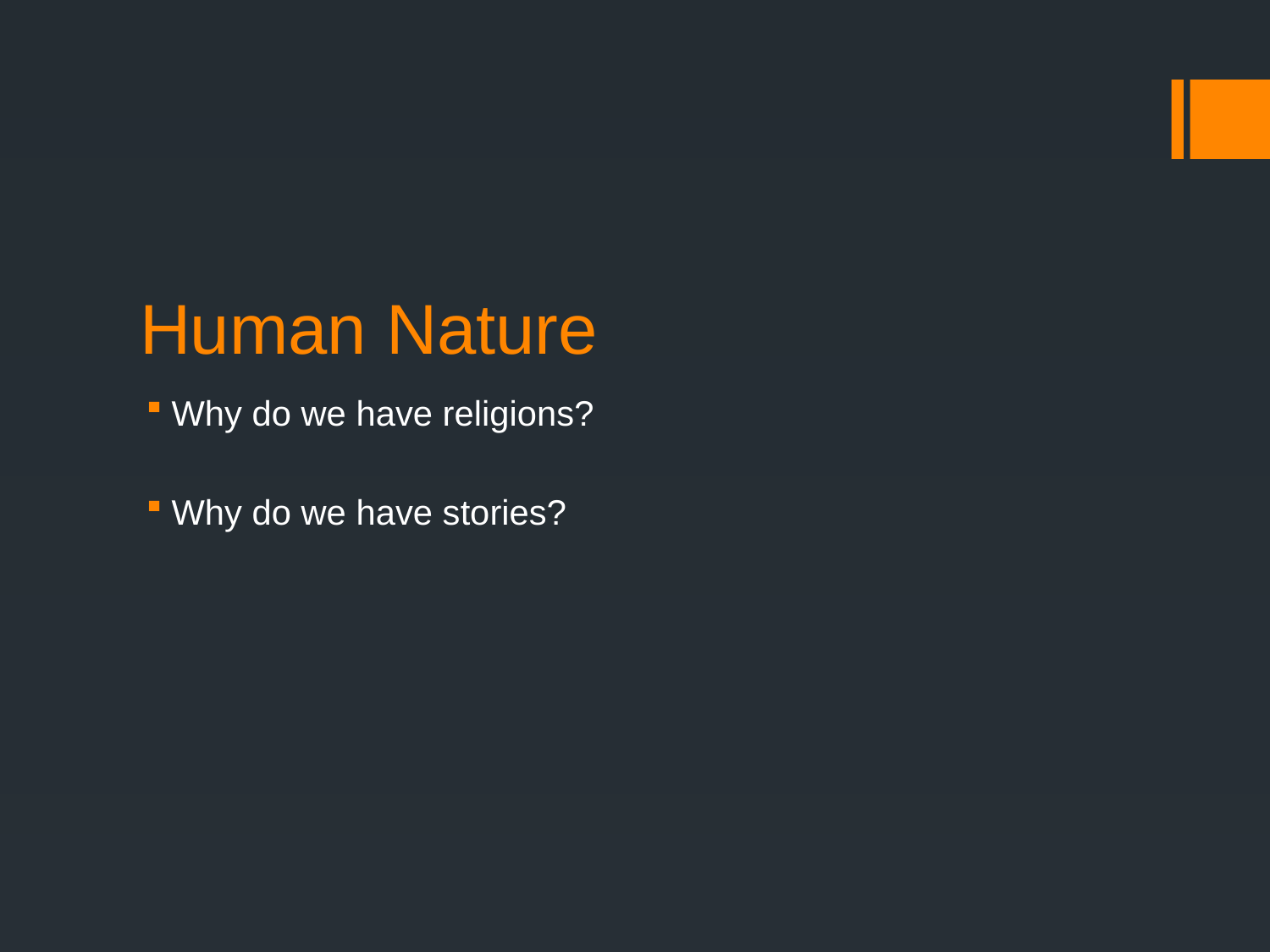

# Human Nature
Why do we have religions?

Why do we have stories?